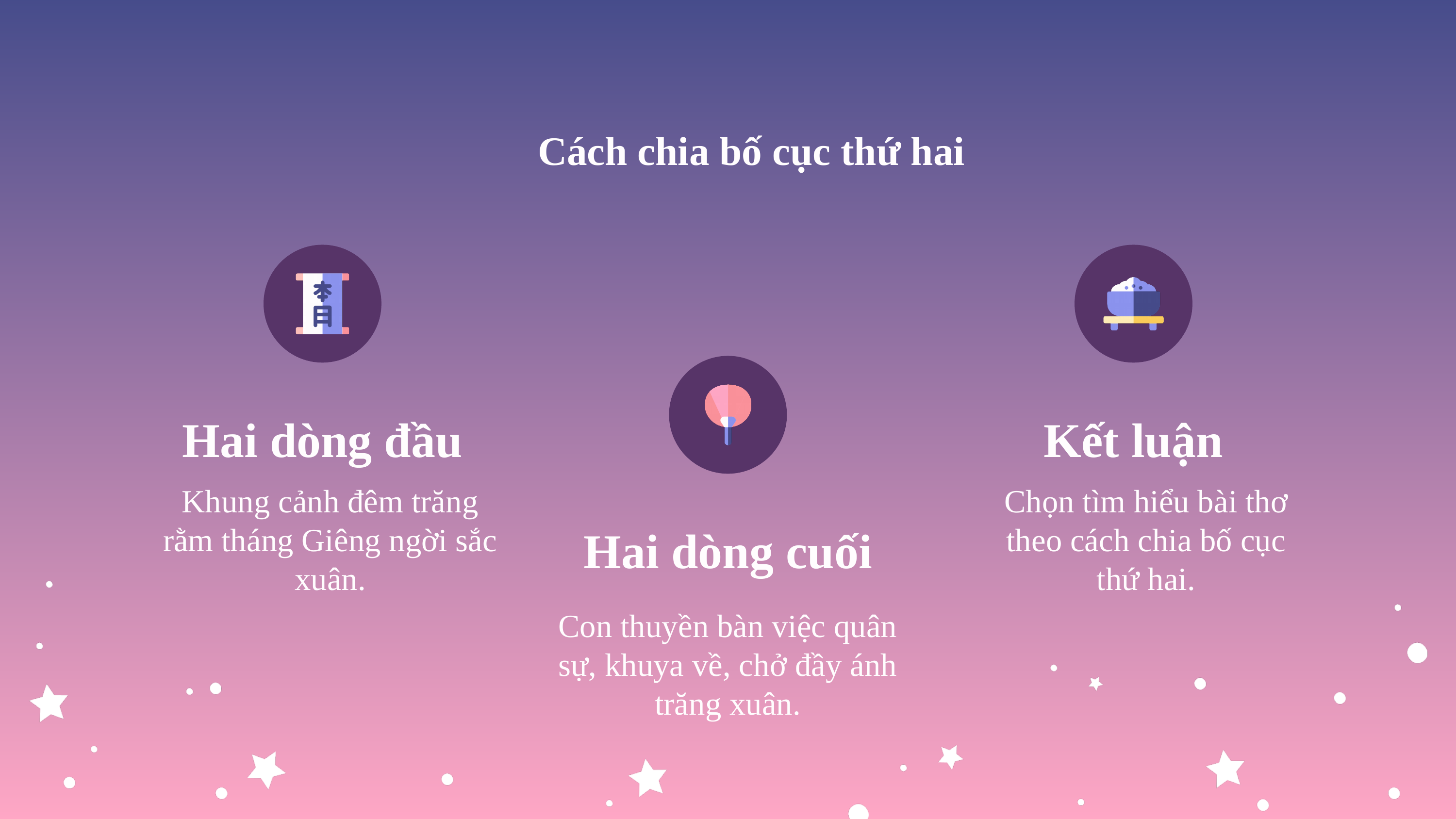

Cách chia bố cục thứ hai

Hai dòng đầu
Kết luận
Khung cảnh đêm trăng rằm tháng Giêng ngời sắc xuân.

Chọn tìm hiểu bài thơ theo cách chia bố cục thứ hai.

Hai dòng cuối

Con thuyền bàn việc quân sự, khuya về, chở đầy ánh trăng xuân.